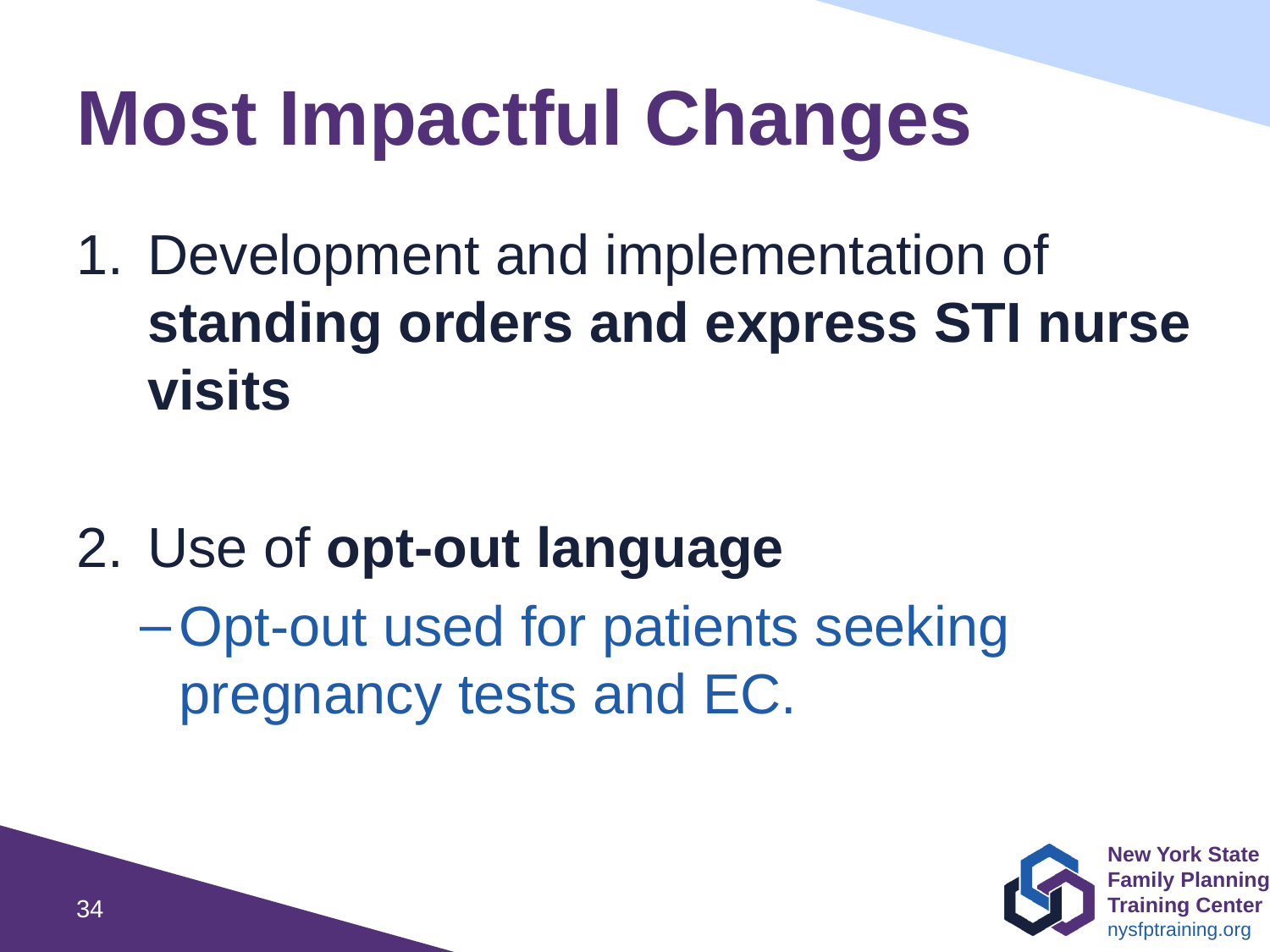

# Most Impactful Changes
Development and implementation of standing orders and express STI nurse visits

Use of opt-out language
Opt-out used for patients seeking pregnancy tests and EC.

34